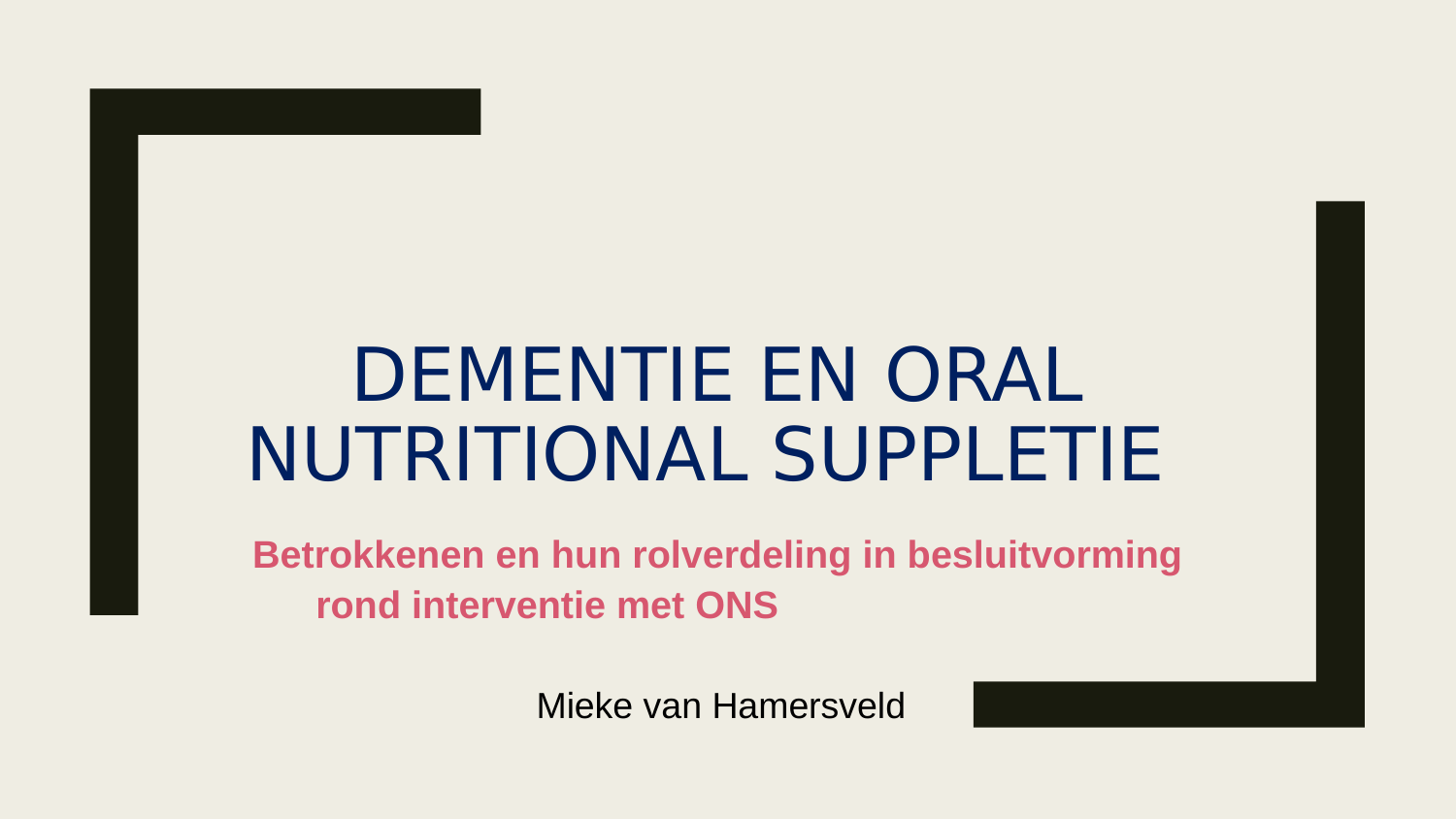

# Dementie en Oral Nutritional Suppletie
Betrokkenen en hun rolverdeling in besluitvorming rond interventie met ONS

Mieke van Hamersveld